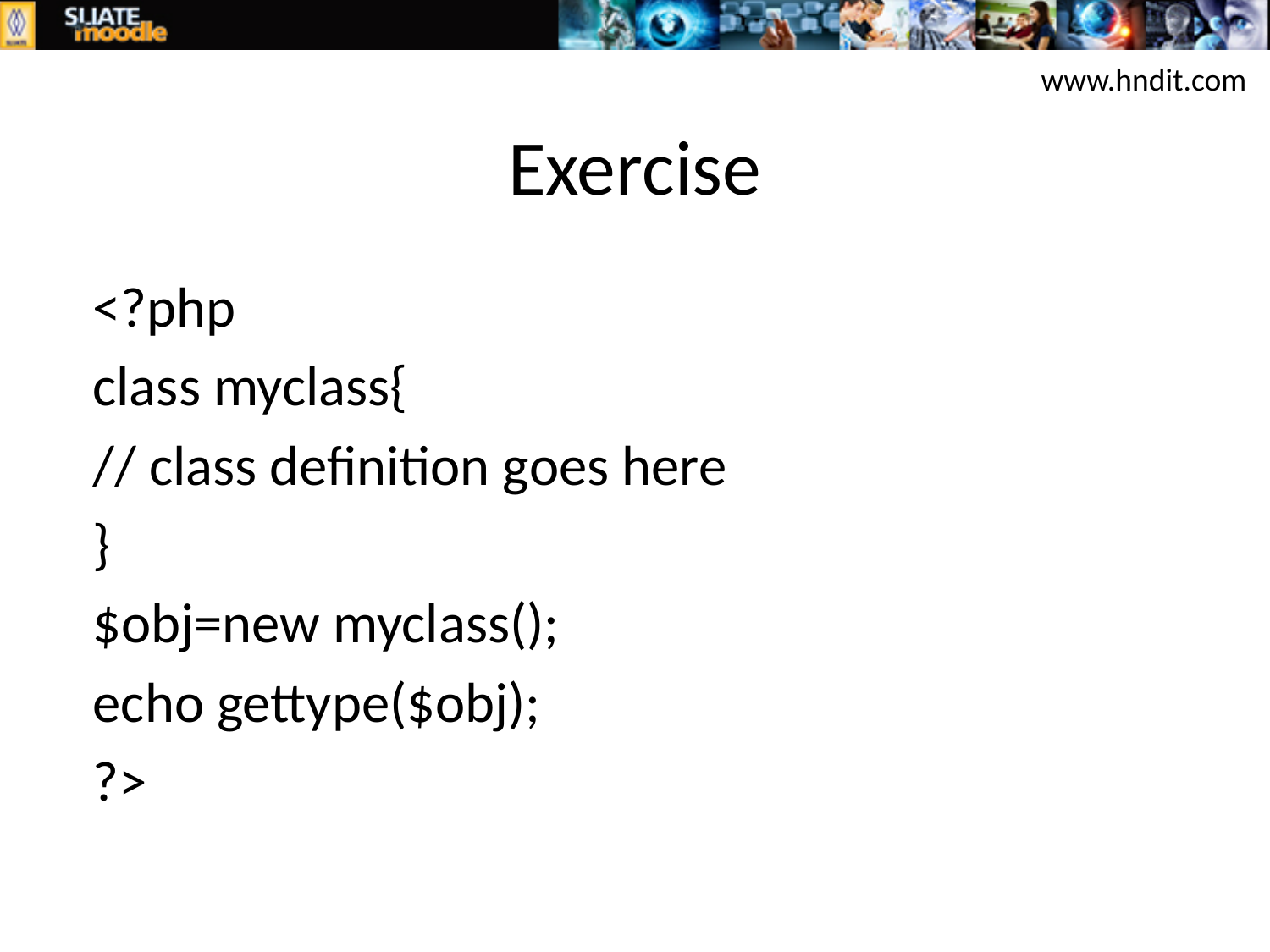

www.hndit.com
# Exercise
<?php
class myclass{
// class definition goes here
}
$obj=new myclass();
echo gettype($obj);
?>